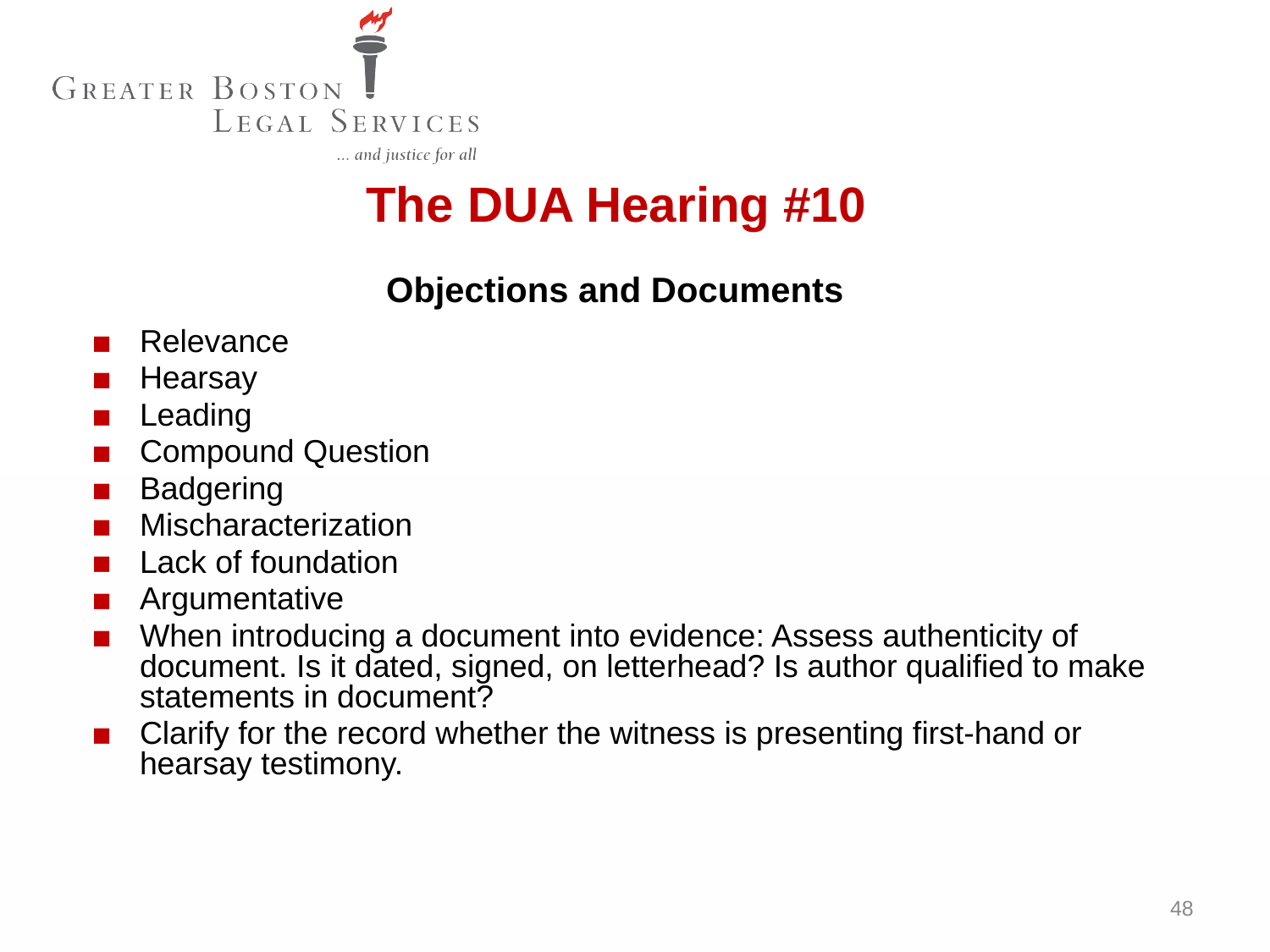

The DUA Hearing #10
Objections and Documents
Relevance
Hearsay
Leading
Compound Question
Badgering
Mischaracterization
Lack of foundation
Argumentative
When introducing a document into evidence: Assess authenticity of document. Is it dated, signed, on letterhead? Is author qualified to make statements in document?
Clarify for the record whether the witness is presenting first-hand or hearsay testimony.

48